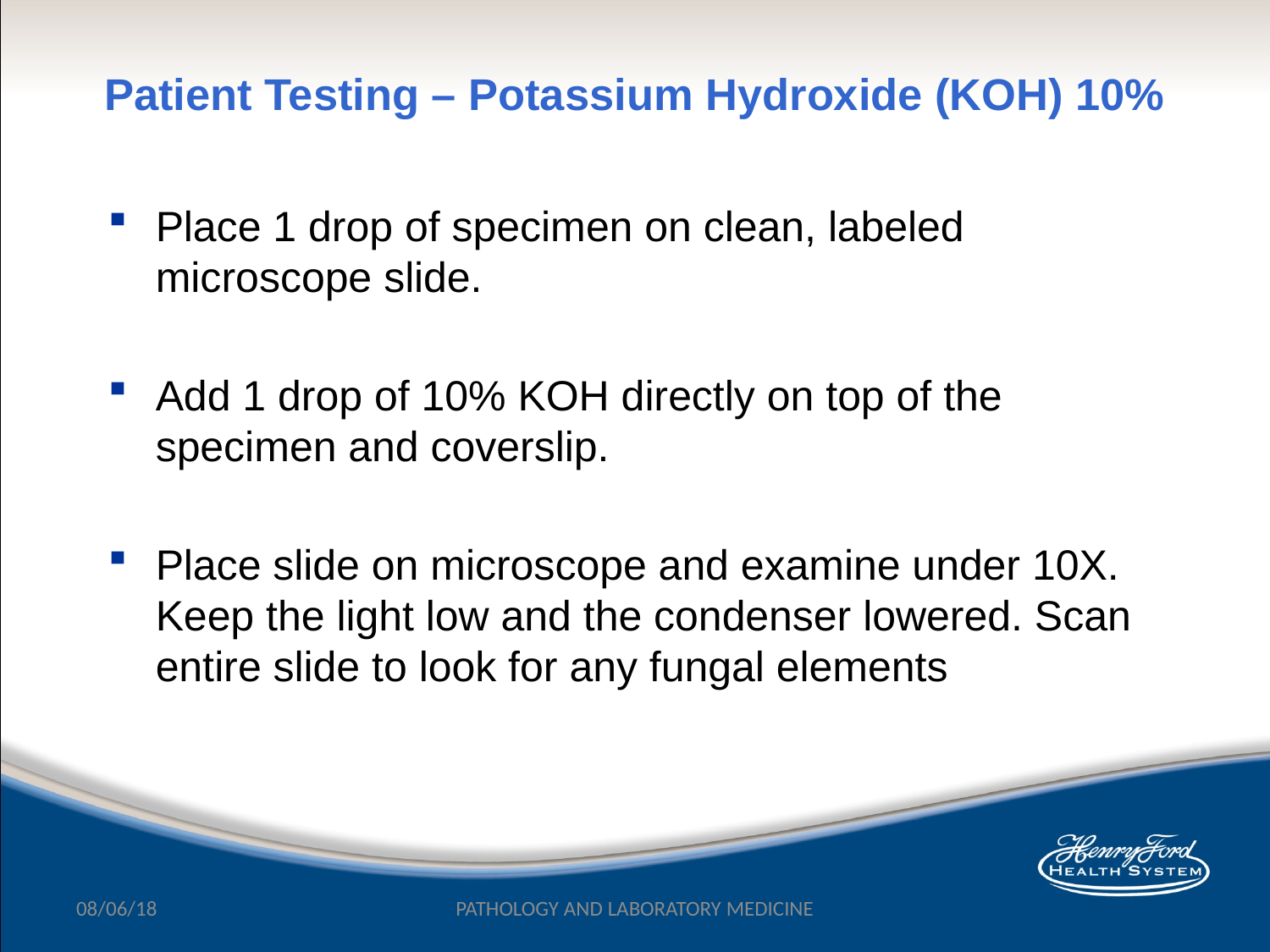

Patient Testing – Potassium Hydroxide (KOH) 10%
Place 1 drop of specimen on clean, labeled microscope slide.

Add 1 drop of 10% KOH directly on top of the specimen and coverslip.

Place slide on microscope and examine under 10X. Keep the light low and the condenser lowered. Scan entire slide to look for any fungal elements

08/06/18

PATHOLOGY AND LABORATORY MEDICINE